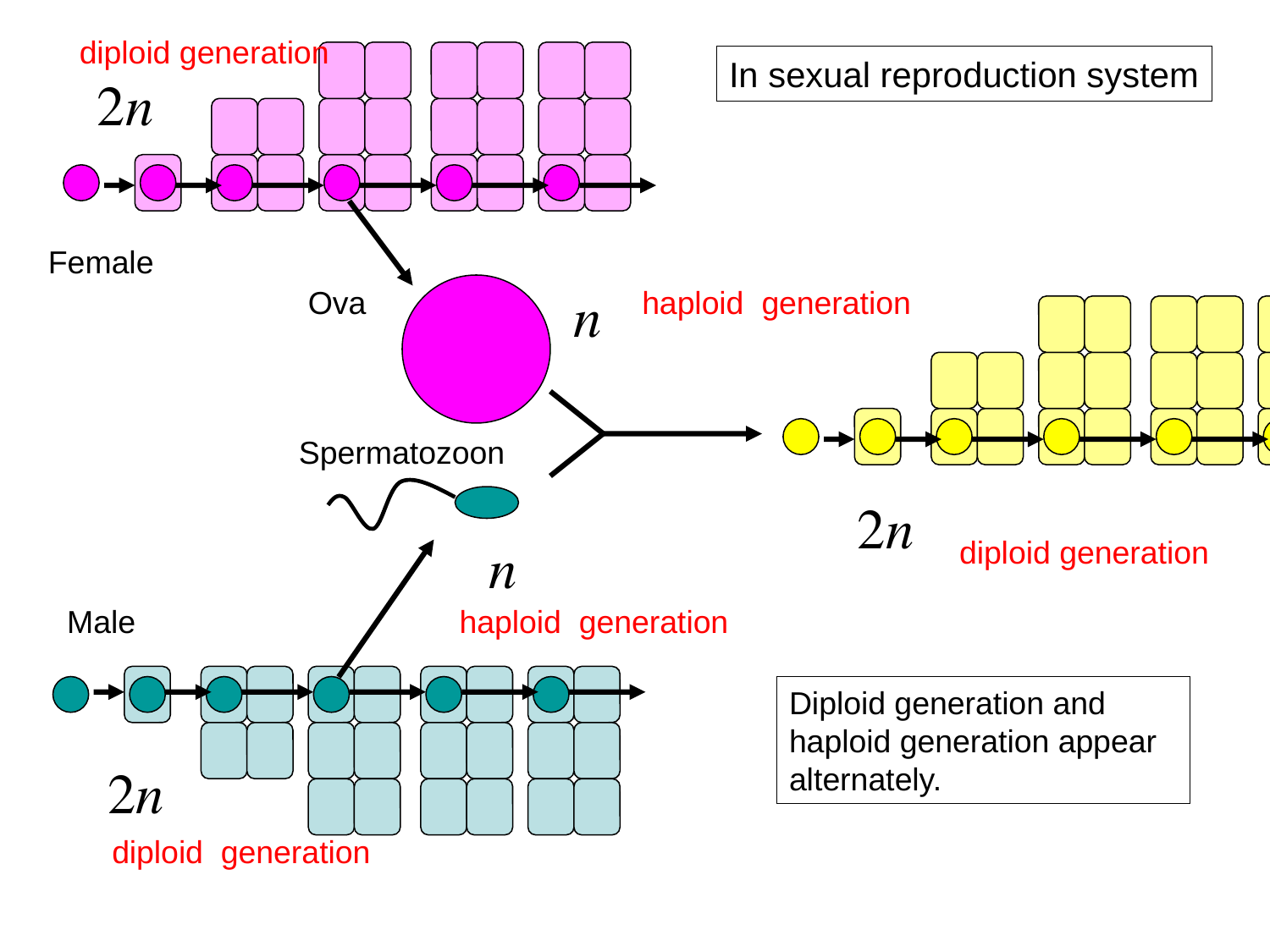

diploid generation

In sexual reproduction system
2n

Female
 Male

n
haploid  generation
Ova
Spermatozoon

2n
n
diploid generation

haploid  generation

Diploid generation and haploid generation appear alternately.

2n
diploid  generation